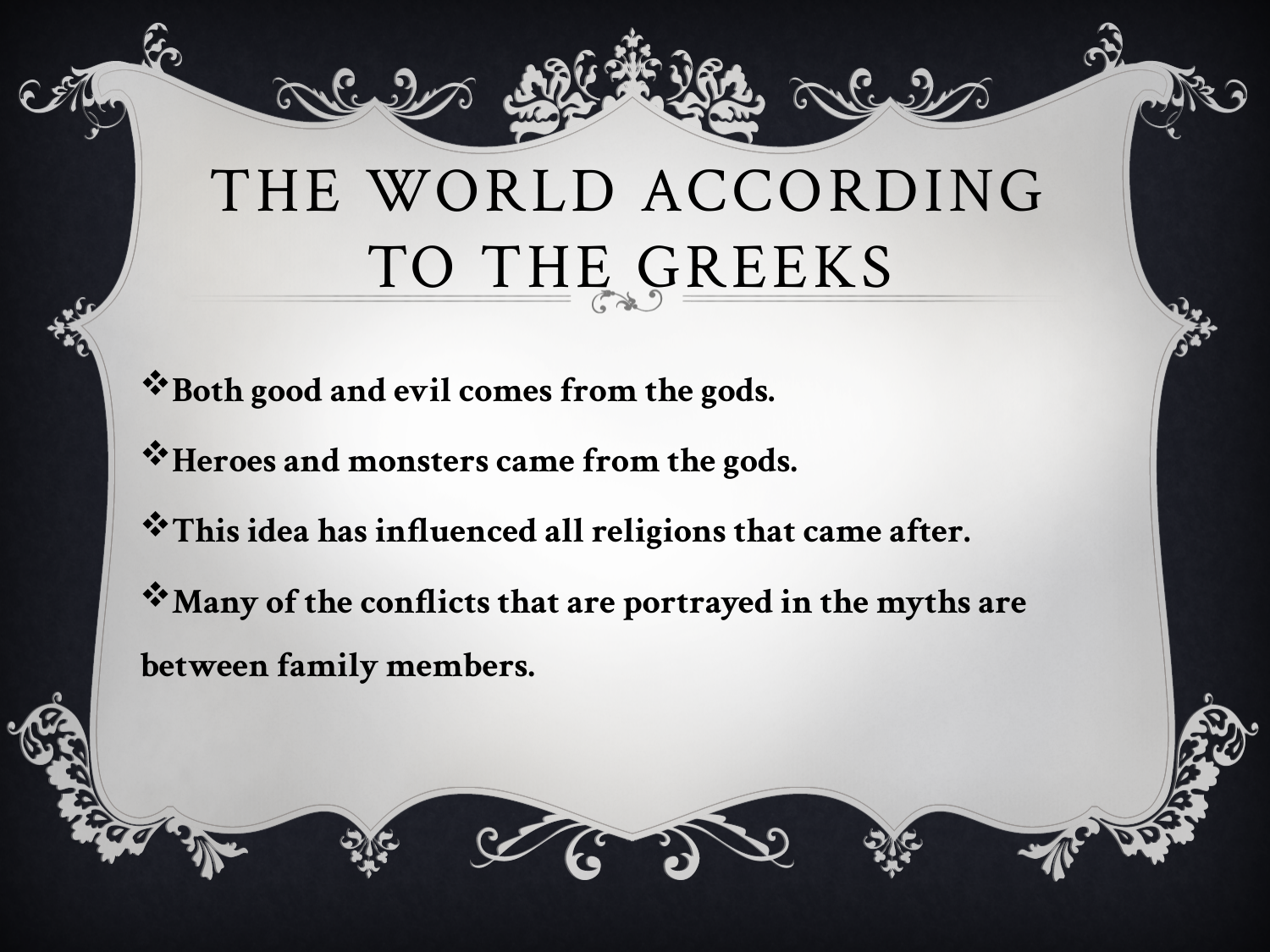

# The World according to the Greeks
Both good and evil comes from the gods.
Heroes and monsters came from the gods.
This idea has influenced all religions that came after.
Many of the conflicts that are portrayed in the myths are between family members.